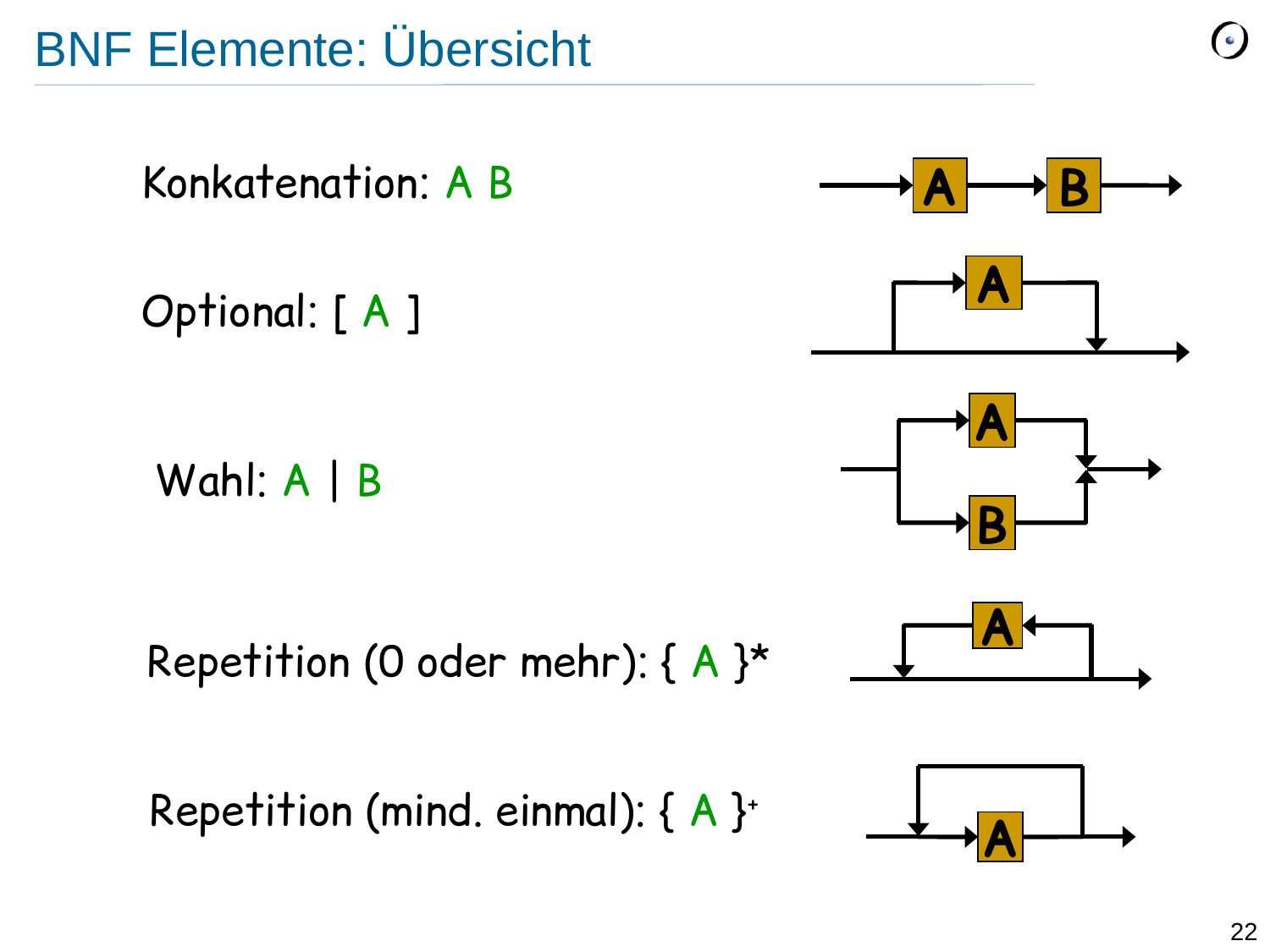

# BNF Elemente: Übersicht
Konkatenation: A B
A
B
A

Optional: [ A ]
A

B

Wahl: A | B
A

Repetition (0 oder mehr): { A }*

A

Repetition (mind. einmal): { A }+